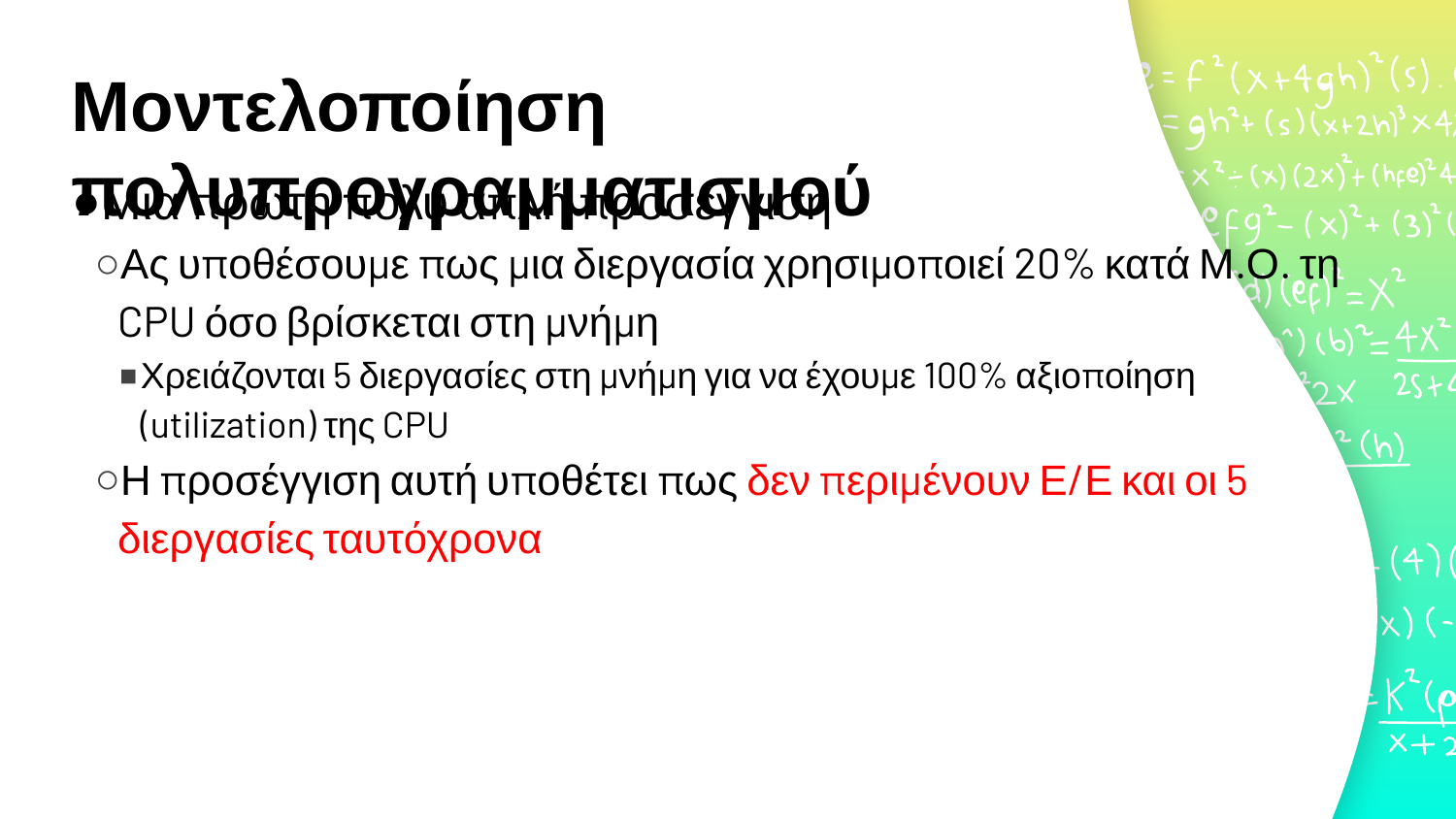

# Μοντελοποίηση πολυπρογραμματισμού
Μια πρώτη πολύ απλή προσέγγιση
Ας υποθέσουμε πως μια διεργασία χρησιμοποιεί 20% κατά Μ.Ο. τη CPU όσο βρίσκεται στη μνήμη
Χρειάζονται 5 διεργασίες στη μνήμη για να έχουμε 100% αξιοποίηση (utilization) της CPU
Η προσέγγιση αυτή υποθέτει πως δεν περιμένουν Ε/Ε και οι 5 διεργασίες ταυτόχρονα